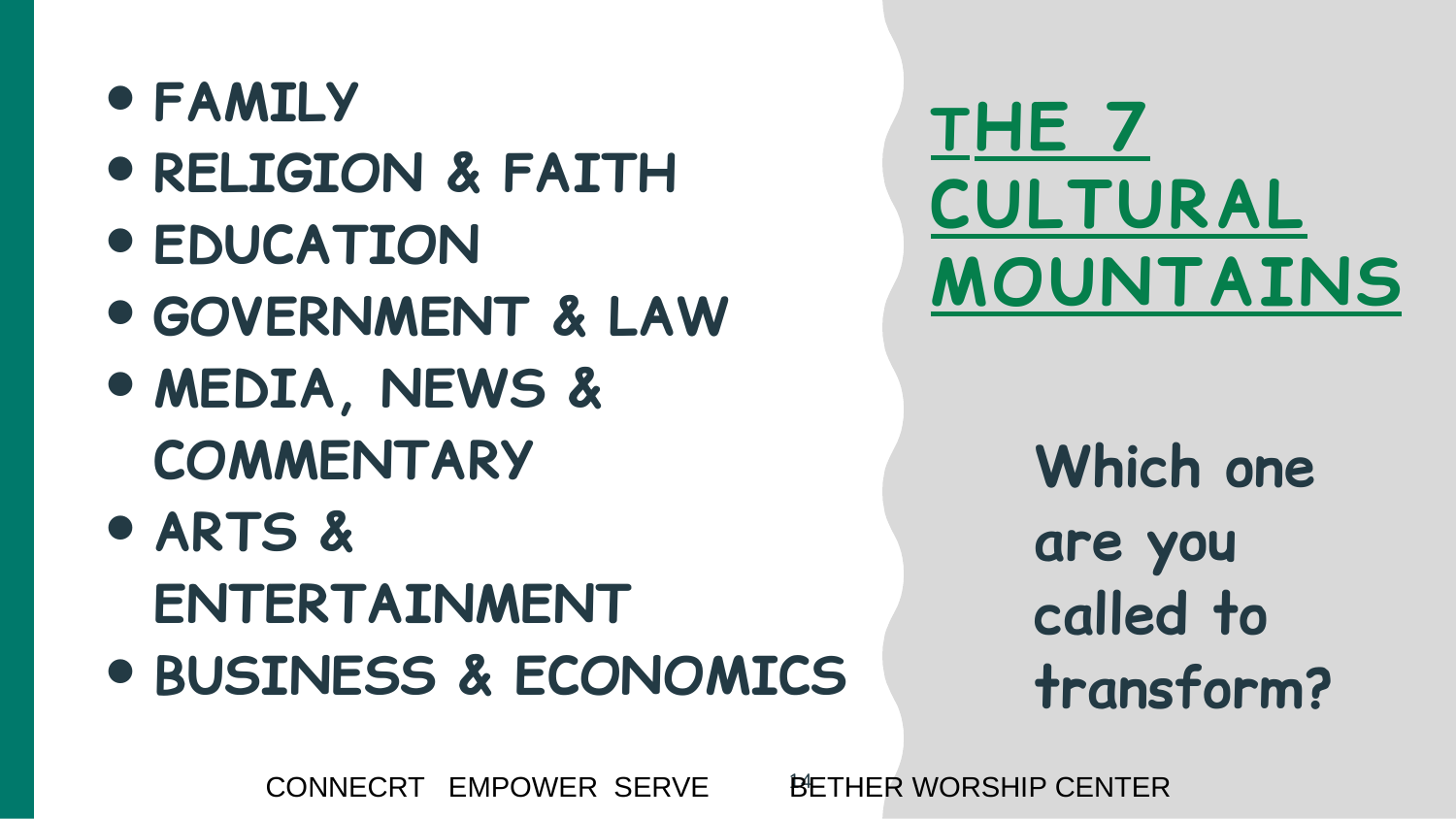

FAMILY
RELIGION & FAITH
EDUCATION
GOVERNMENT & LAW
MEDIA, NEWS & COMMENTARY
ARTS & ENTERTAINMENT
BUSINESS & ECONOMICS
# the 7 Cultural Mountains
Which one are you called to transform?
CONNECRT   EMPOWER  SERVE          BETHER WORSHIP CENTER
14